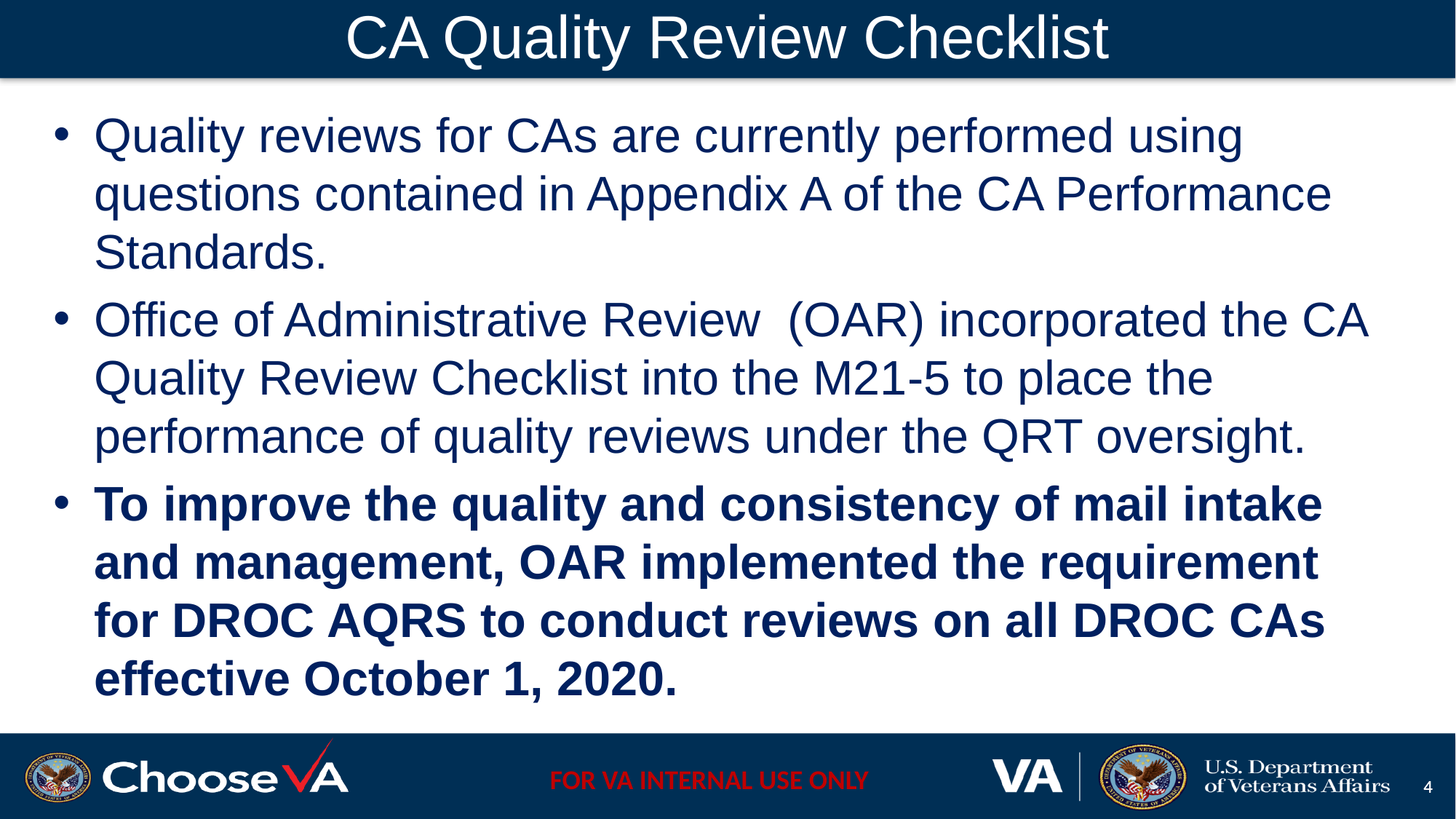

# CA Quality Review Checklist
Quality reviews for CAs are currently performed using questions contained in Appendix A of the CA Performance Standards.
Office of Administrative Review  (OAR) incorporated the CA Quality Review Checklist into the M21-5 to place the performance of quality reviews under the QRT oversight.
To improve the quality and consistency of mail intake and management, OAR implemented the requirement for DROC AQRS to conduct reviews on all DROC CAs effective October 1, 2020.
4